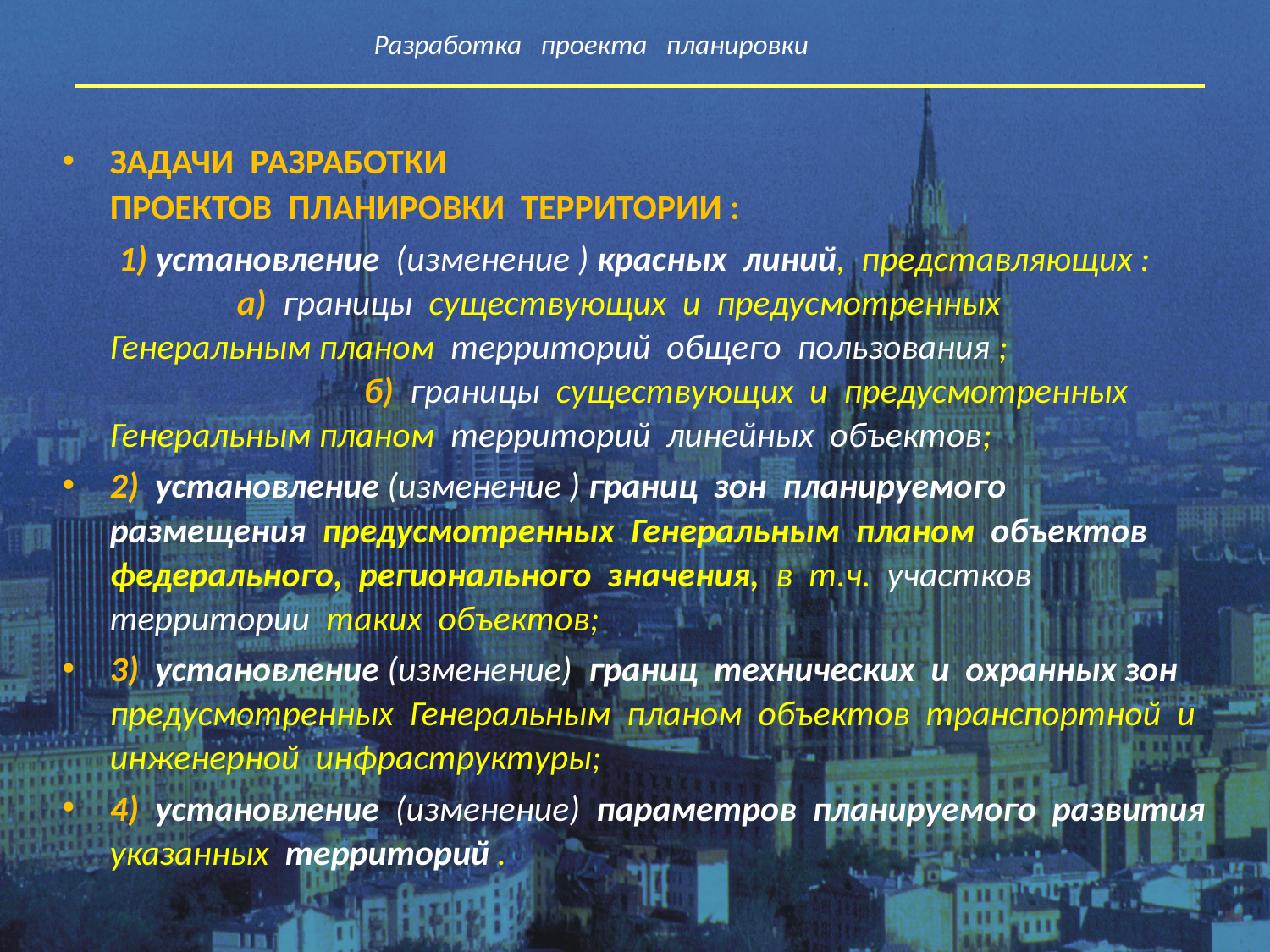

# Разработка   проекта   планировки
ЗАДАЧИ  РАЗРАБОТКИ                                                                             ПРОЕКТОВ  ПЛАНИРОВКИ  ТЕРРИТОРИИ :
       1) установление  (изменение ) красных  линий,  представляющих :               	а)  границы  существующих  и  предусмотренных  Генеральным планом  территорий  общего  пользования ;                                                 	б)  границы  существующих  и  предусмотренных  Генеральным планом  территорий  линейных  объектов;
2)  установление (изменение ) границ  зон  планируемого  размещения  предусмотренных  Генеральным  планом  объектов федерального,  регионального  значения,  в  т.ч.  участков территории  таких  объектов;
3)  установление (изменение)  границ  технических  и  охранных зон предусмотренных  Генеральным  планом  объектов  транспортной  и инженерной  инфраструктуры;
4)  установление  (изменение)  параметров  планируемого  развития указанных  территорий .